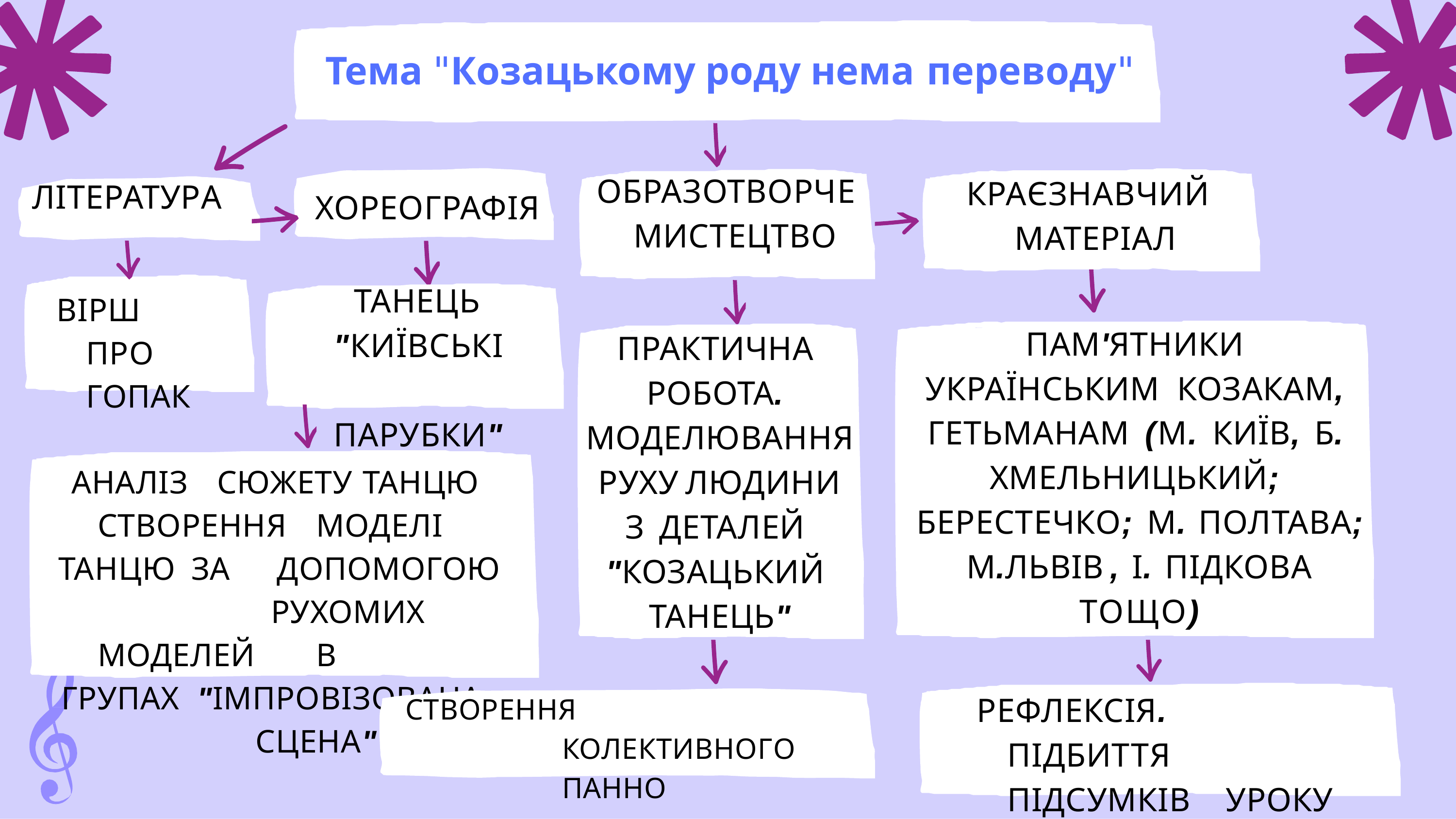

# Тема "Козацькому роду нема переводу"

ОБРАЗОТВОРЧЕ  МИСТЕЦТВО
КРАЄЗНАВЧИЙ  МАТЕРІАЛ

ЛІТЕРАТУРА
ХОРЕОГРАФІЯ

ТАНЕЦЬ  "КИЇВСЬКІ  ПАРУБКИ"

ВІРШ	ПРО  ГОПАК
ПАМ'ЯТНИКИ  УКРАЇНСЬКИМ	КОЗАКАМ,  ГЕТЬМАНАМ		(М.		КИЇВ,	Б.  ХМЕЛЬНИЦЬКИЙ;  БЕРЕСТЕЧКО;		М.	ПОЛТАВА;  М.ЛЬВІВ	,	І.	ПІДКОВА  ТОЩО)

ПРАКТИЧНА  РОБОТА.  МОДЕЛЮВАННЯ  РУХУ	ЛЮДИНИ  З	ДЕТАЛЕЙ  "КОЗАЦЬКИЙ  ТАНЕЦЬ"

АНАЛІЗ	СЮЖЕТУ	ТАНЦЮ  СТВОРЕННЯ	МОДЕЛІ	ТАНЦЮ  ЗА	ДОПОМОГОЮ		РУХОМИХ  МОДЕЛЕЙ	В		ГРУПАХ  "ІМПРОВІЗОВАНА		СЦЕНА"

РЕФЛЕКСІЯ.	ПІДБИТТЯ  ПІДСУМКІВ	УРОКУ
СТВОРЕННЯ	КОЛЕКТИВНОГО  ПАННО